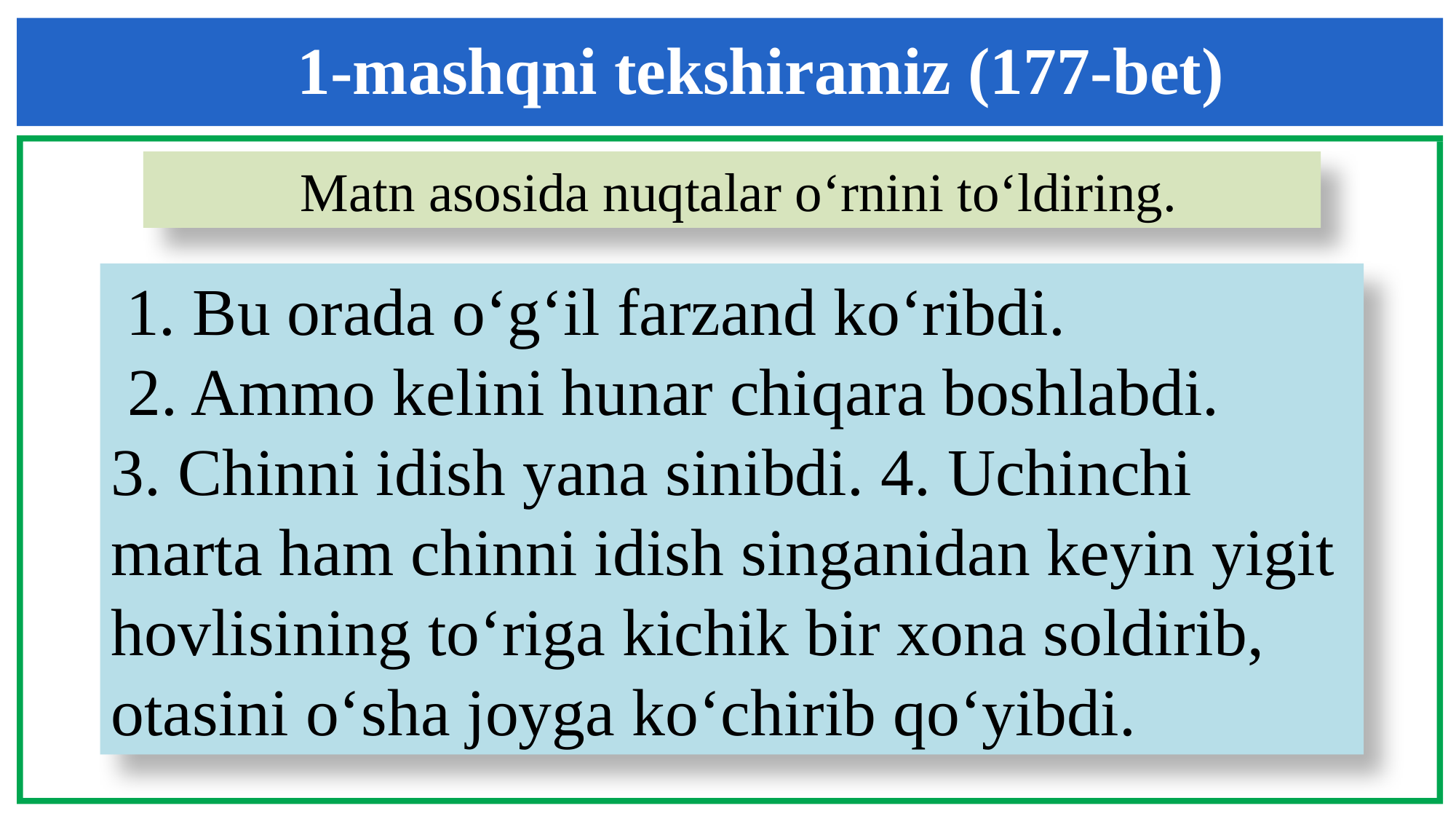

1-mashqni tekshiramiz (177-bet)
 Matn asosida nuqtalar o‘rnini to‘ldiring.
 1. Bu orada o‘g‘il farzand ko‘ribdi.
 2. Ammo kelini hunar chiqara boshlabdi.
3. Chinni idish yana sinibdi. 4. Uchinchi marta ham chinni idish singanidan keyin yigit hovlisining to‘riga kichik bir xona soldirib, otasini o‘sha joyga ko‘chirib qo‘yibdi.